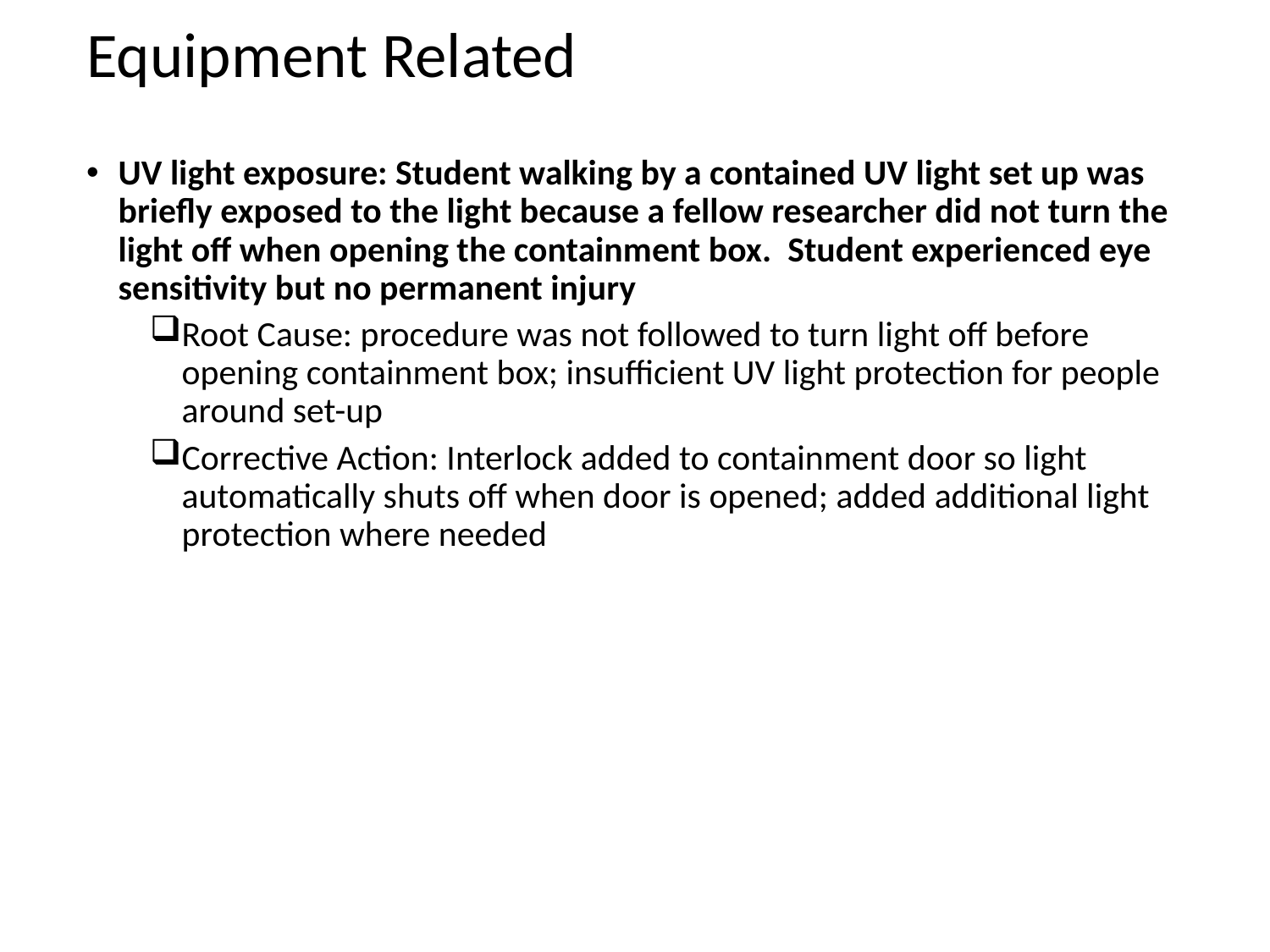

# Equipment Related
UV light exposure: Student walking by a contained UV light set up was briefly exposed to the light because a fellow researcher did not turn the light off when opening the containment box.  Student experienced eye sensitivity but no permanent injury
Root Cause: procedure was not followed to turn light off before opening containment box; insufficient UV light protection for people around set-up
Corrective Action: Interlock added to containment door so light automatically shuts off when door is opened; added additional light protection where needed